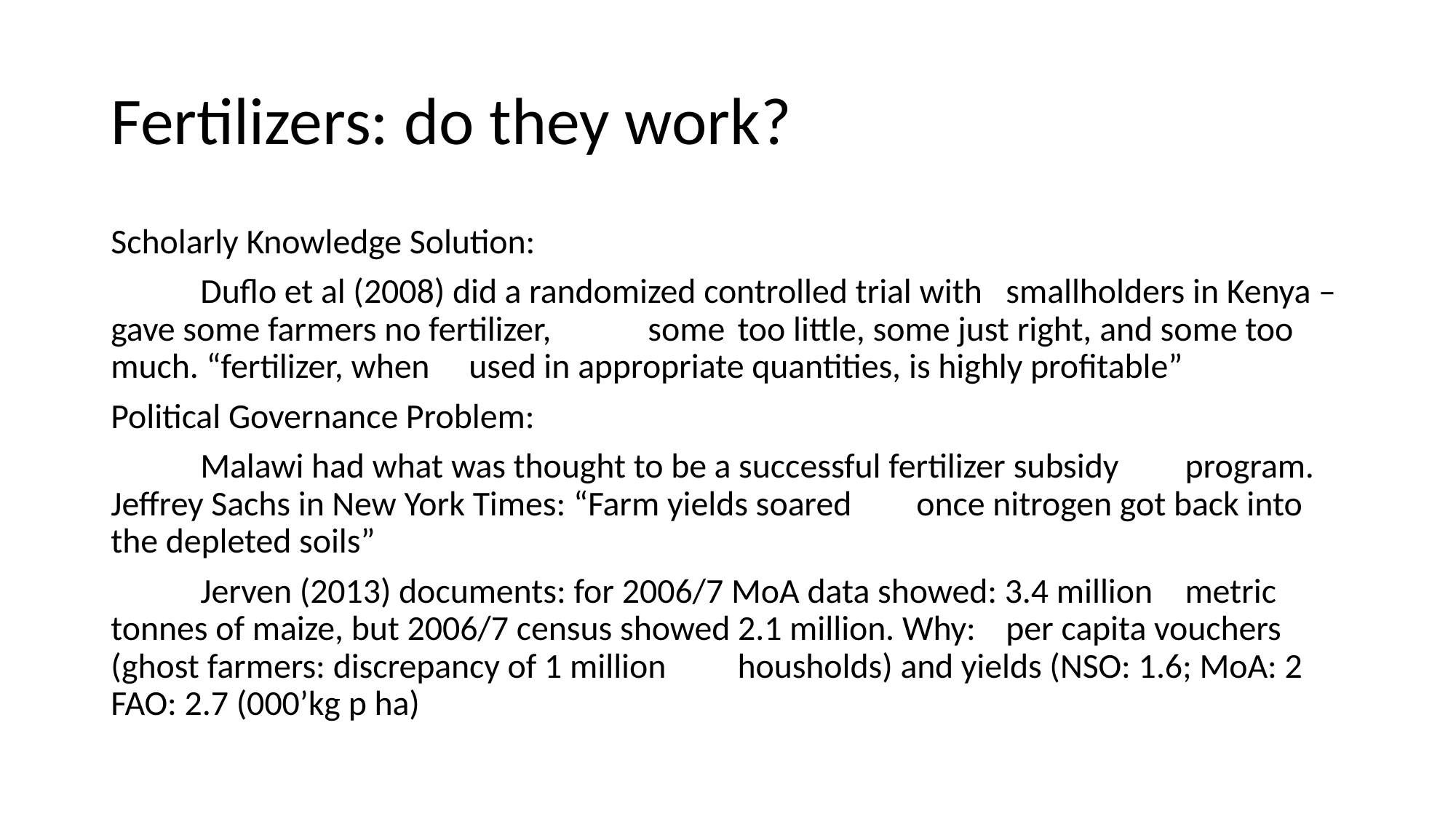

# Fertilizers: do they work?
Scholarly Knowledge Solution:
	Duflo et al (2008) did a randomized controlled trial with 	smallholders in Kenya – gave some farmers no fertilizer, 	some 	too little, some just right, and some too much. “fertilizer, when 	used in appropriate quantities, is highly profitable”
Political Governance Problem:
	Malawi had what was thought to be a successful fertilizer subsidy 	program. Jeffrey Sachs in New York Times: “Farm yields soared 	once nitrogen got back into the depleted soils”
	Jerven (2013) documents: for 2006/7 MoA data showed: 3.4 million 	metric tonnes of maize, but 2006/7 census showed 2.1 million. Why: 	per capita vouchers (ghost farmers: discrepancy of 1 million 	housholds) and yields (NSO: 1.6; MoA: 2 FAO: 2.7 (000’kg p ha)